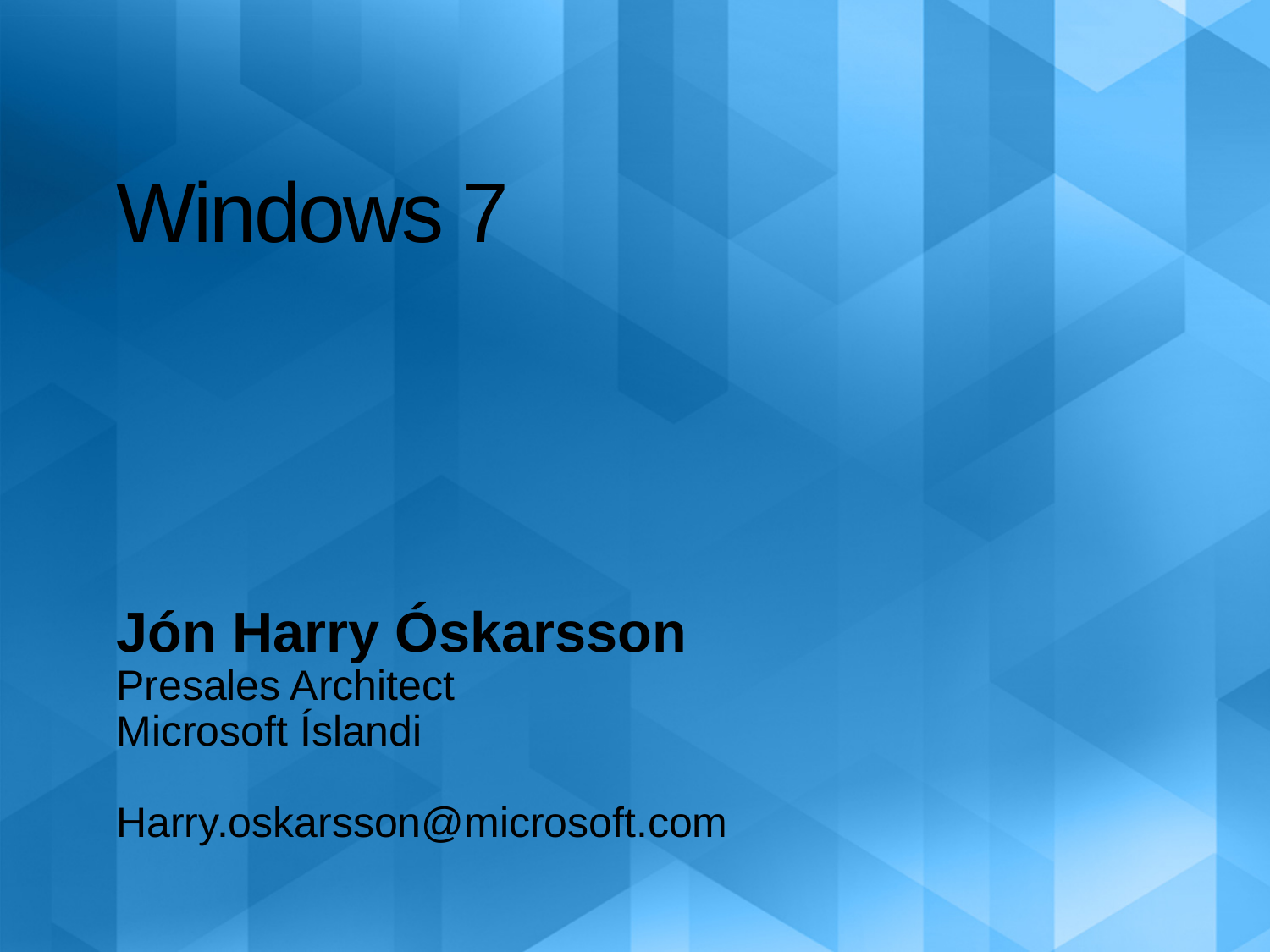

# Windows 7
Jón Harry Óskarsson
Presales Architect
Microsoft Íslandi

Harry.oskarsson@microsoft.com